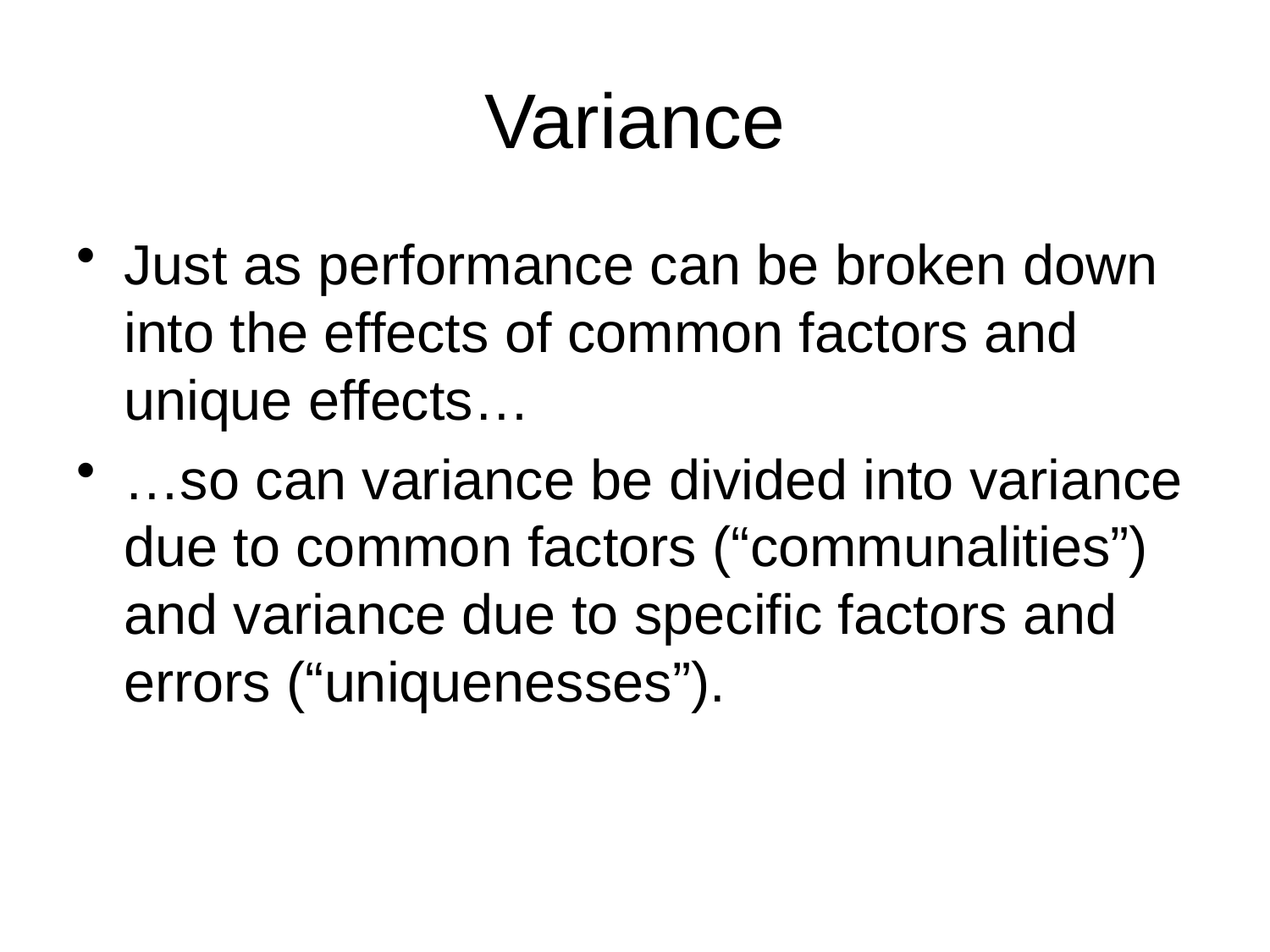

# Variance
Just as performance can be broken down into the effects of common factors and unique effects…
…so can variance be divided into variance due to common factors (“communalities”) and variance due to specific factors and errors (“uniquenesses”).